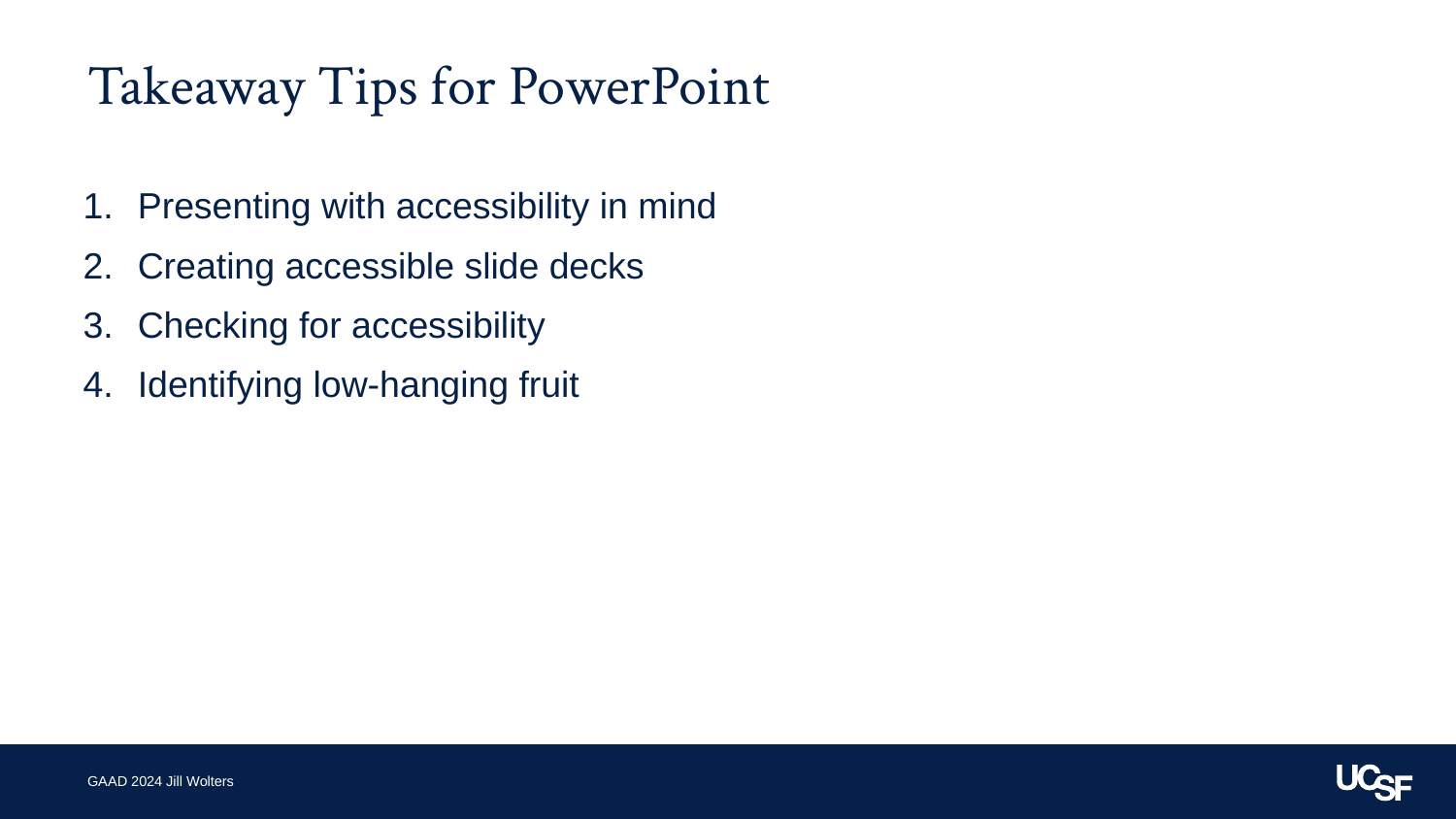

# Takeaway Tips for PowerPoint
Presenting with accessibility in mind
Creating accessible slide decks
Checking for accessibility
Identifying low-hanging fruit
GAAD 2024 Jill Wolters